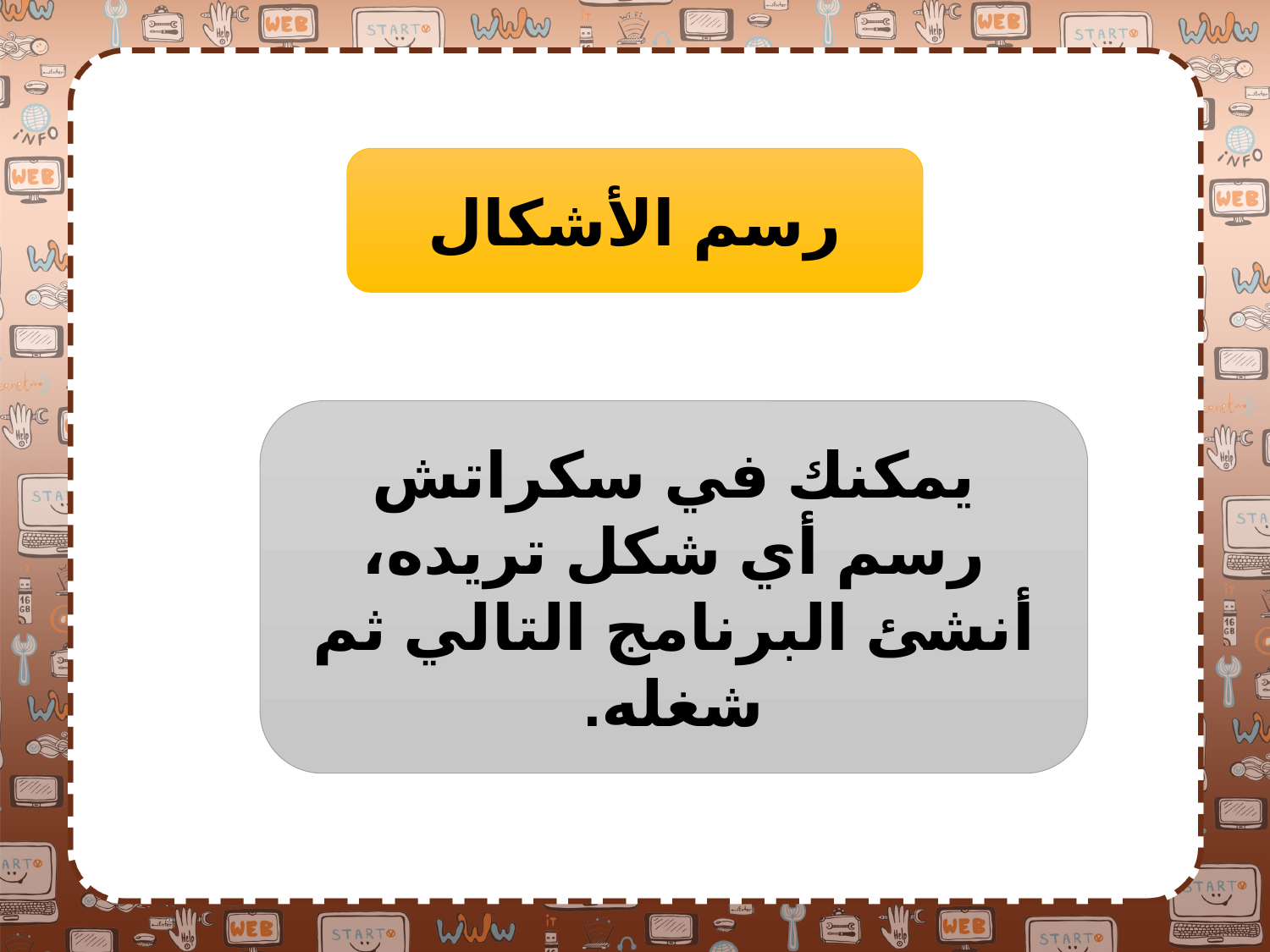

رسم الأشكال
يمكنك في سكراتش رسم أي شكل تريده، أنشئ البرنامج التالي ثم شغله.